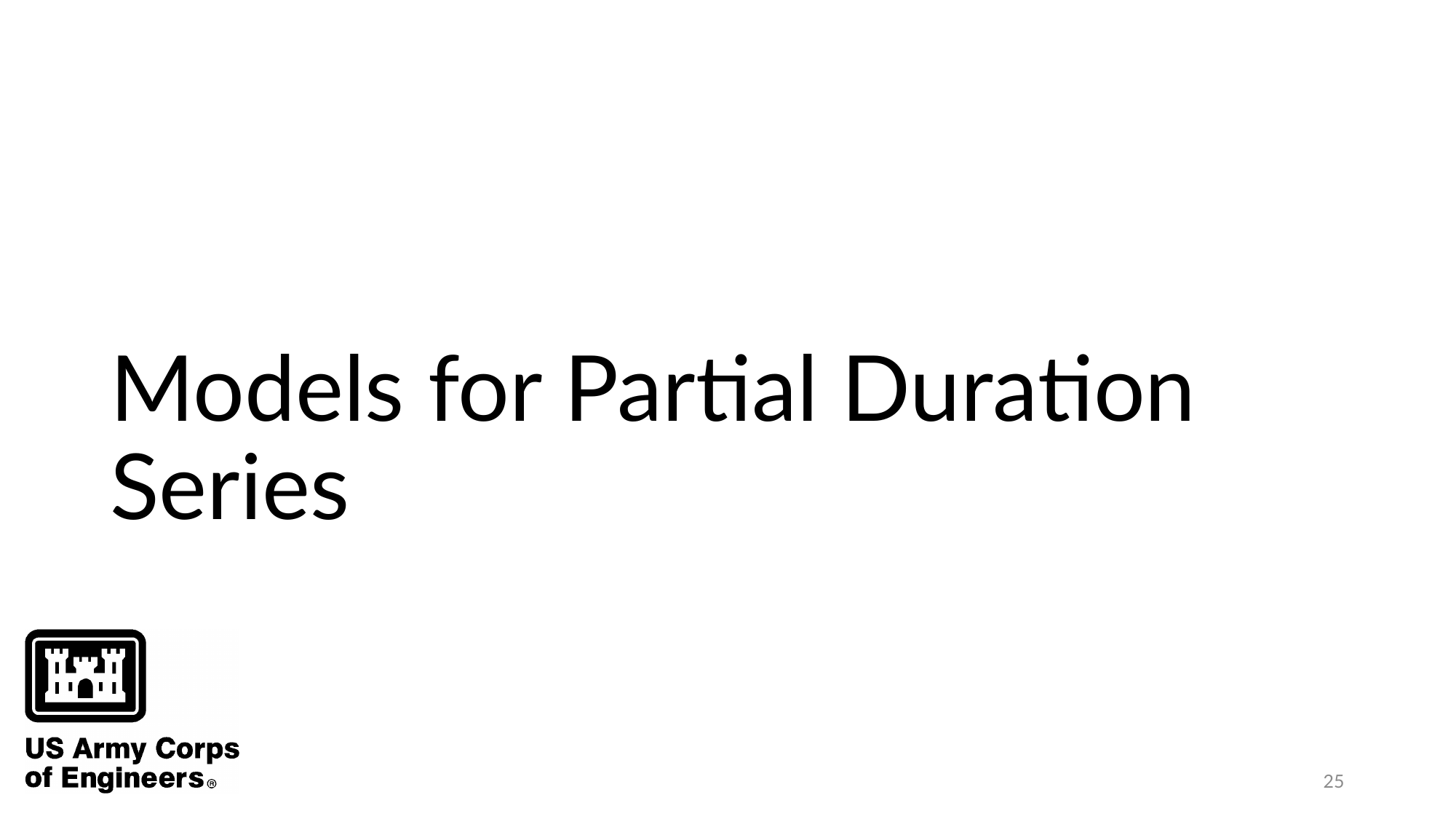

# Models for Partial Duration Series

25